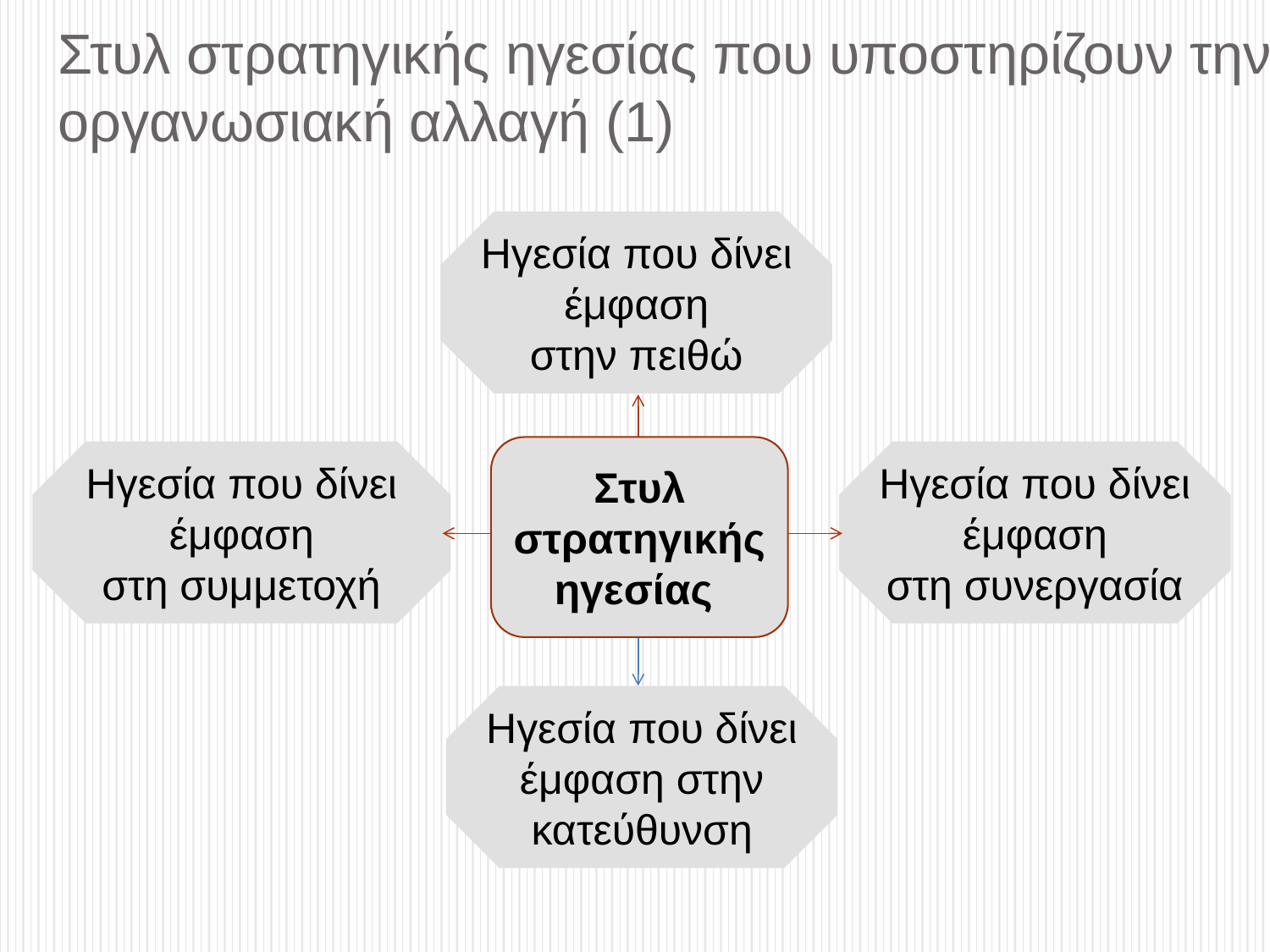

# Στυλ στρατηγικής ηγεσίας που υποστηρίζουν την οργανωσιακή αλλαγή (1)
Ηγεσία που δίνει
έμφαση
στην πειθώ
Στυλ στρατηγικής ηγεσίας
Ηγεσία που δίνει
έμφαση
στη συμμετοχή
Ηγεσία που δίνει
έμφαση
στη συνεργασία
Ηγεσία που δίνει
έμφαση στην
κατεύθυνση